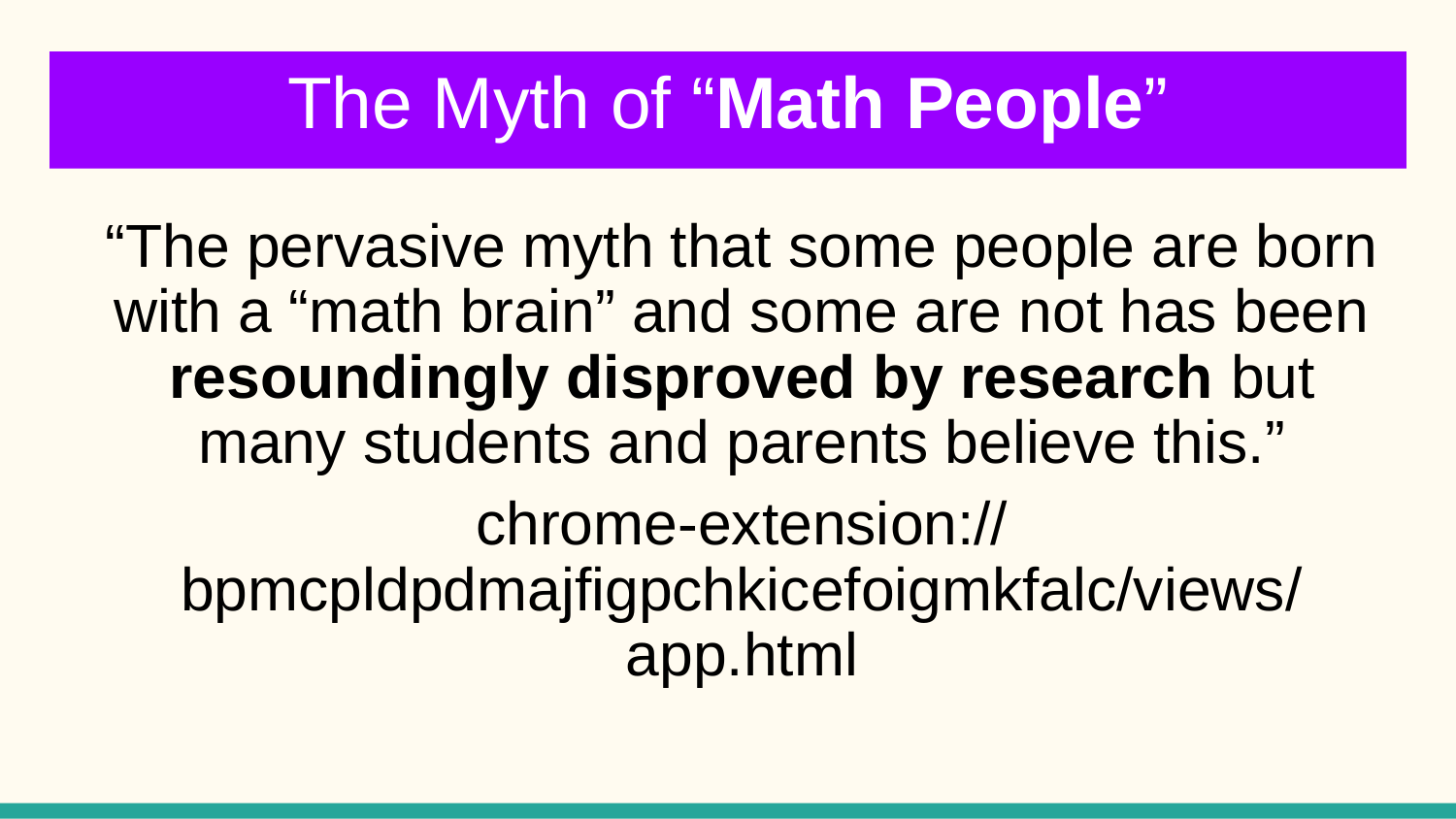

# The Myth of “Math People”
“The pervasive myth that some people are born with a “math brain” and some are not has been resoundingly disproved by research but many students and parents believe this.”
chrome-extension://bpmcpldpdmajfigpchkicefoigmkfalc/views/app.html